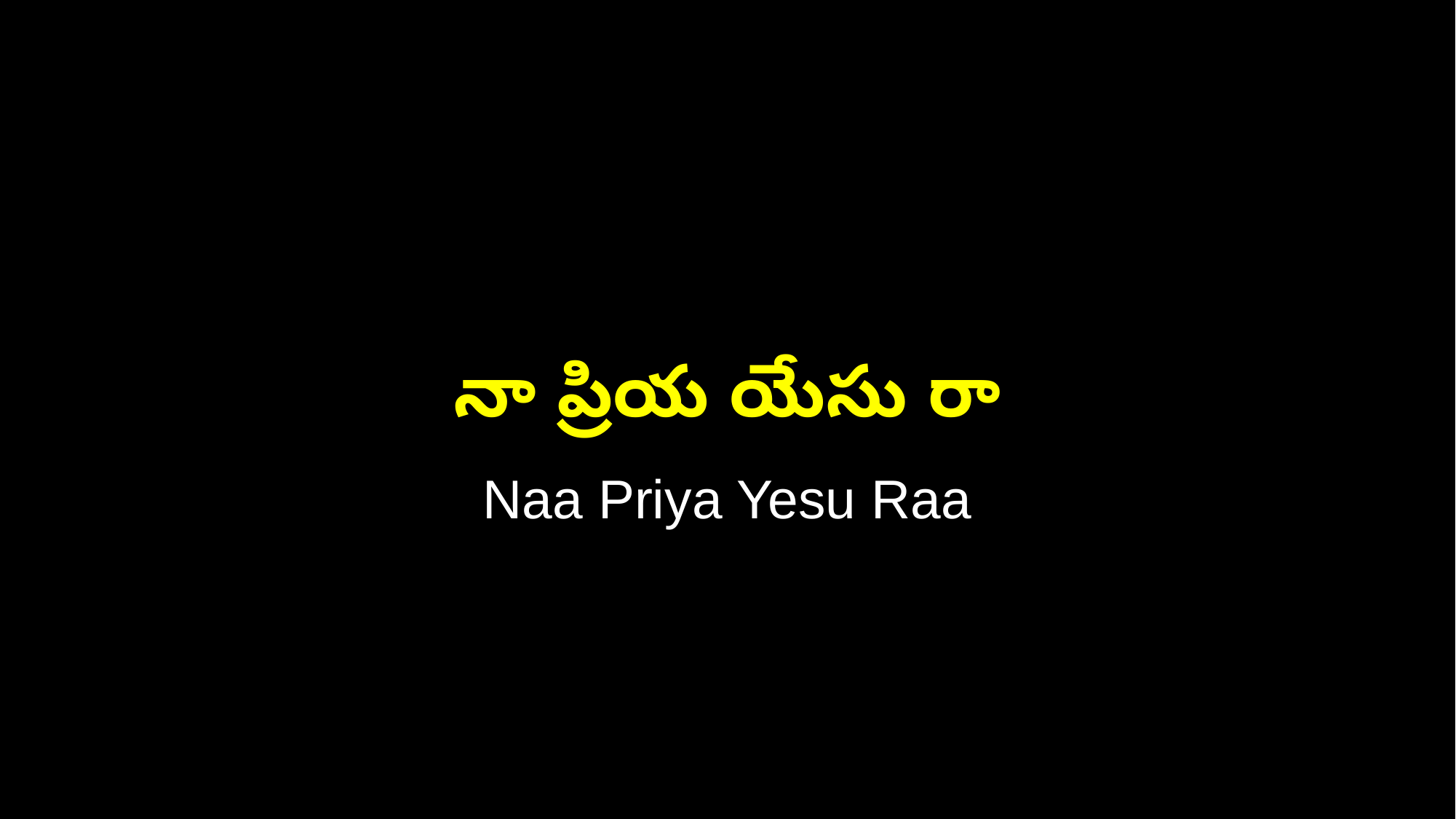

నా ప్రియ యేసు రా
Naa Priya Yesu Raa